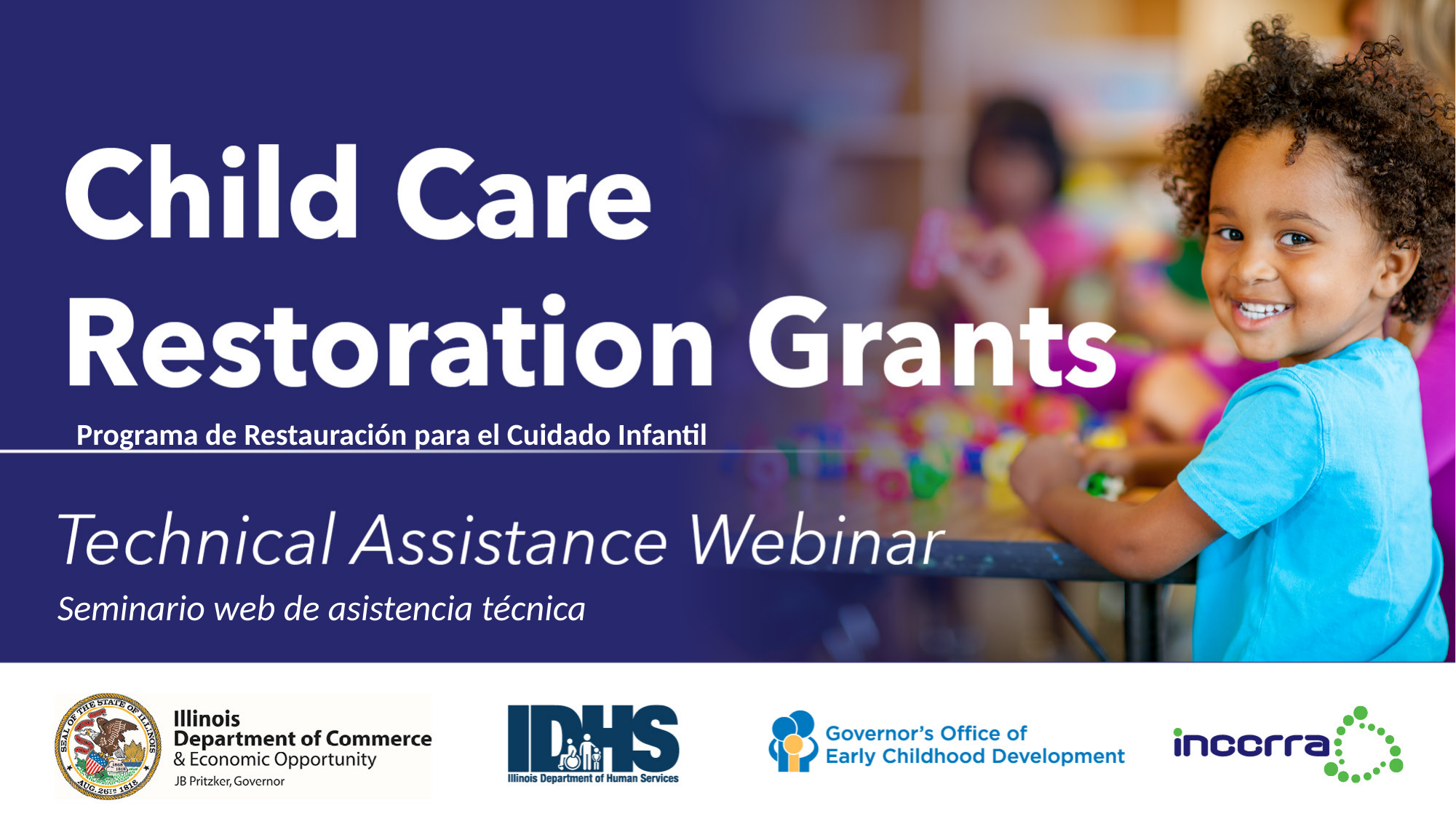

Programa de Restauración para el Cuidado Infantil
Seminario web de asistencia técnica